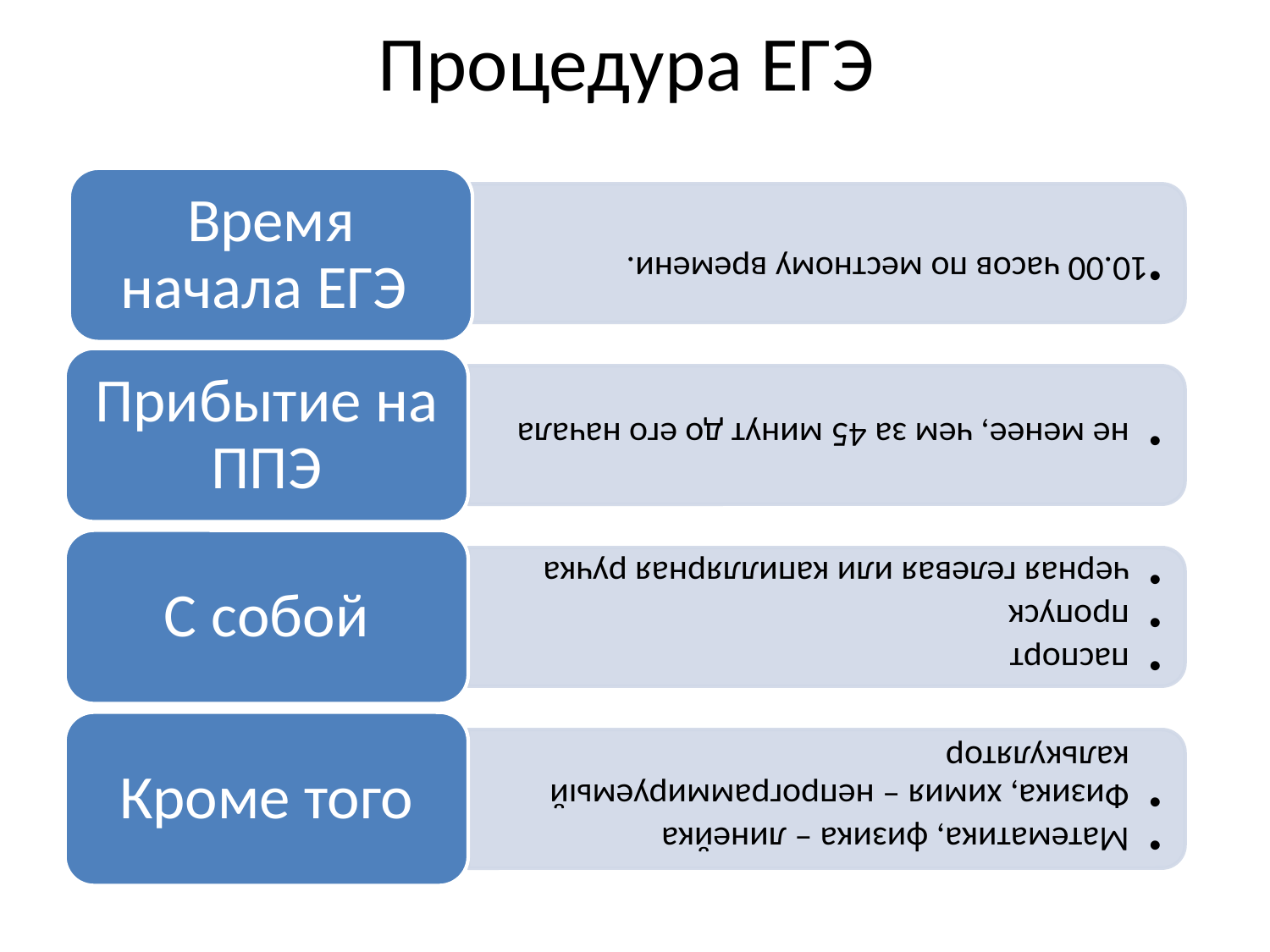

# Процедура ЕГЭ
10.00 часов по местному времени.

Время начала ЕГЭ
не менее, чем за 45 минут до его начала
Прибытие на ППЭ
паспорт
пропуск
черная гелевая или капиллярная ручка
С собой
Математика, физика – линейка
Физика, химия – непрограммируемый калькулятор
Кроме того